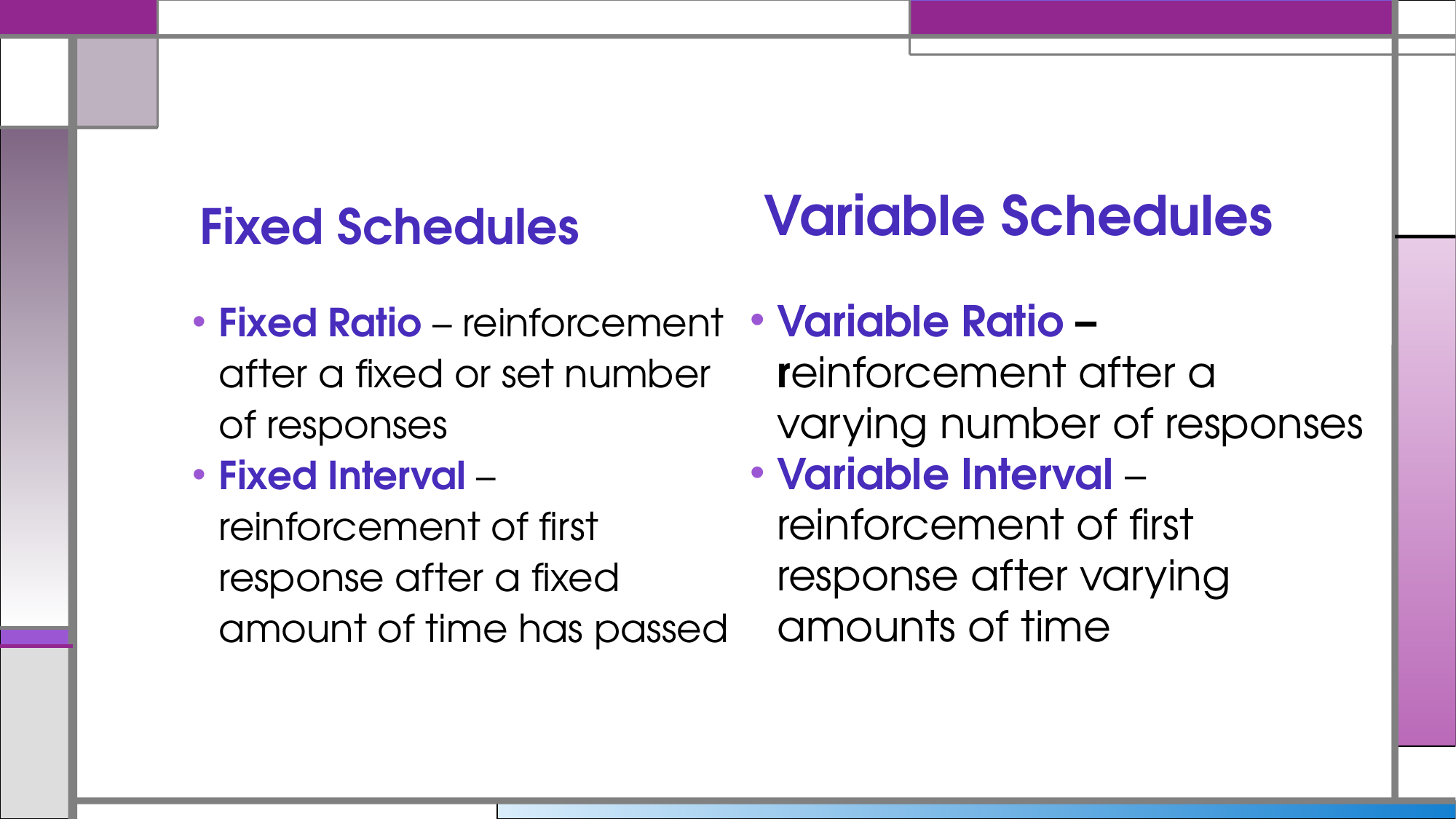

Variable Schedules

	Fixed Schedules
Fixed Ratio – reinforcement after a fixed or set number of responses
Fixed Interval – reinforcement of first response after a fixed amount of time has passed
Variable Ratio – reinforcement after a varying number of responses
Variable Interval – reinforcement of first response after varying amounts of time